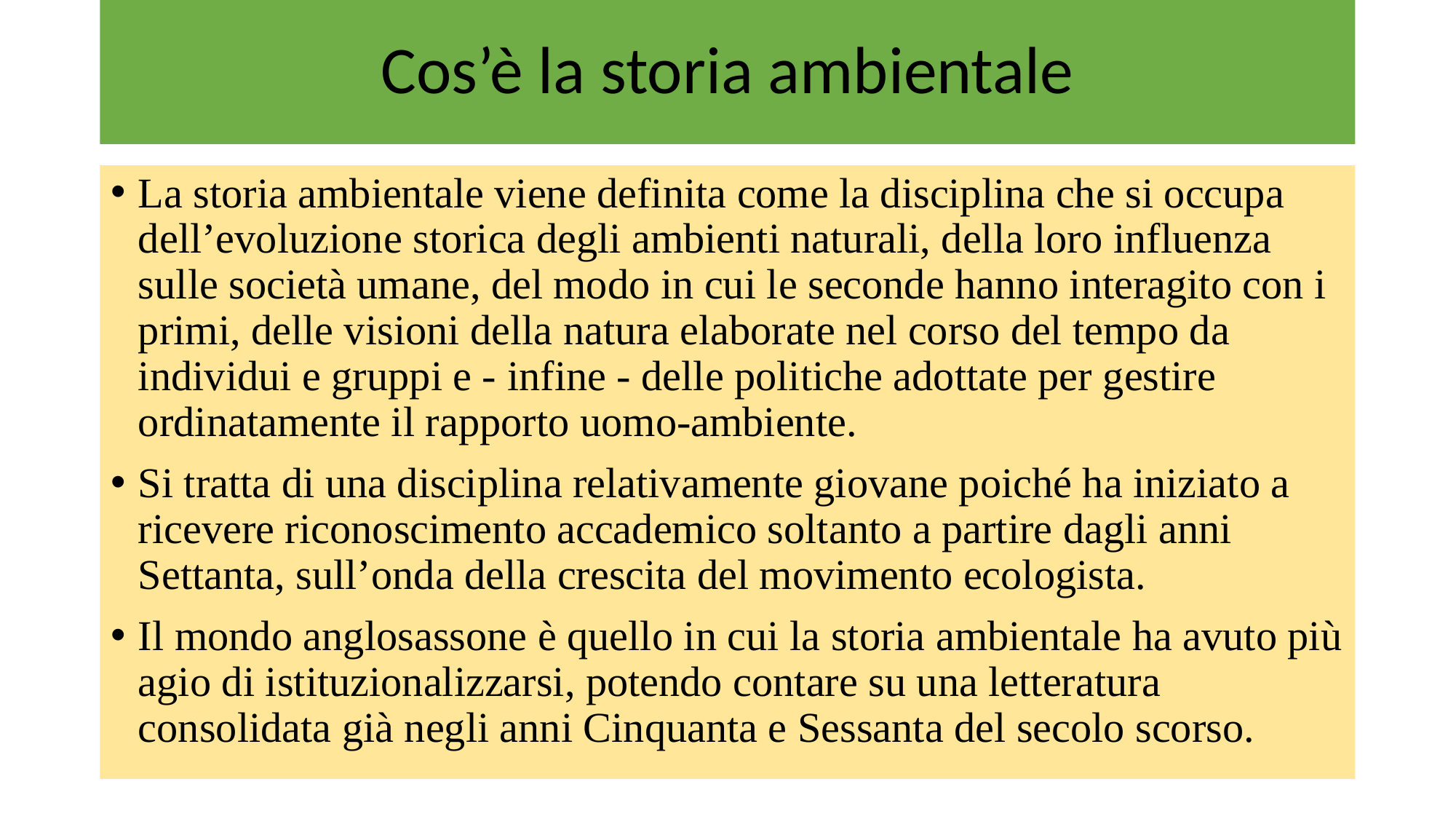

# Cos’è la storia ambientale
La storia ambientale viene definita come la disciplina che si occupa dell’evoluzione storica degli ambienti naturali, della loro influenza sulle società umane, del modo in cui le seconde hanno interagito con i primi, delle visioni della natura elaborate nel corso del tempo da individui e gruppi e - infine - delle politiche adottate per gestire ordinatamente il rapporto uomo-ambiente.
Si tratta di una disciplina relativamente giovane poiché ha iniziato a ricevere riconoscimento accademico soltanto a partire dagli anni Settanta, sull’onda della crescita del movimento ecologista.
Il mondo anglosassone è quello in cui la storia ambientale ha avuto più agio di istituzionalizzarsi, potendo contare su una letteratura consolidata già negli anni Cinquanta e Sessanta del secolo scorso.